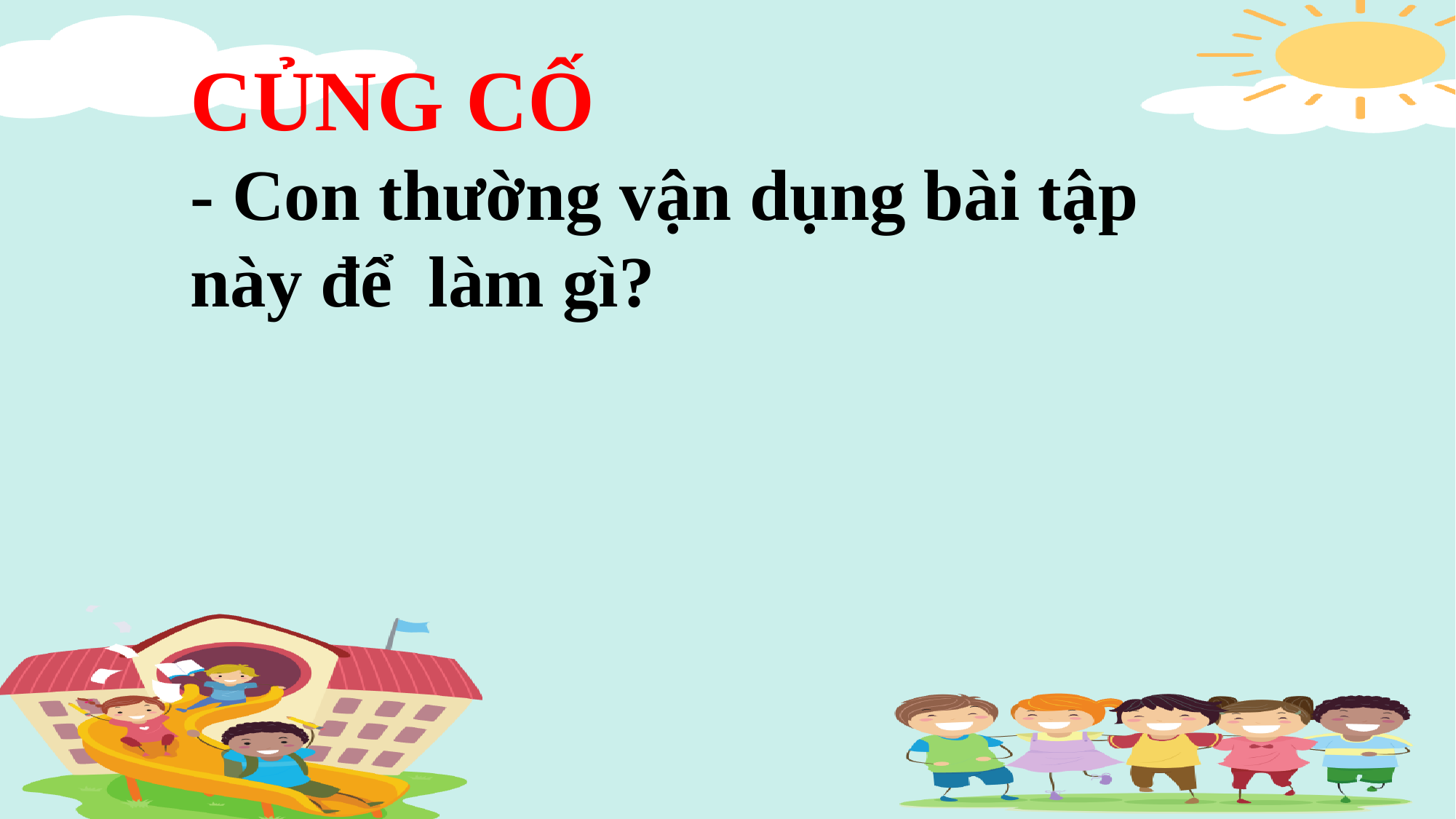

# CỦNG CỐ - Con thường vận dụng bài tập này để  làm gì?